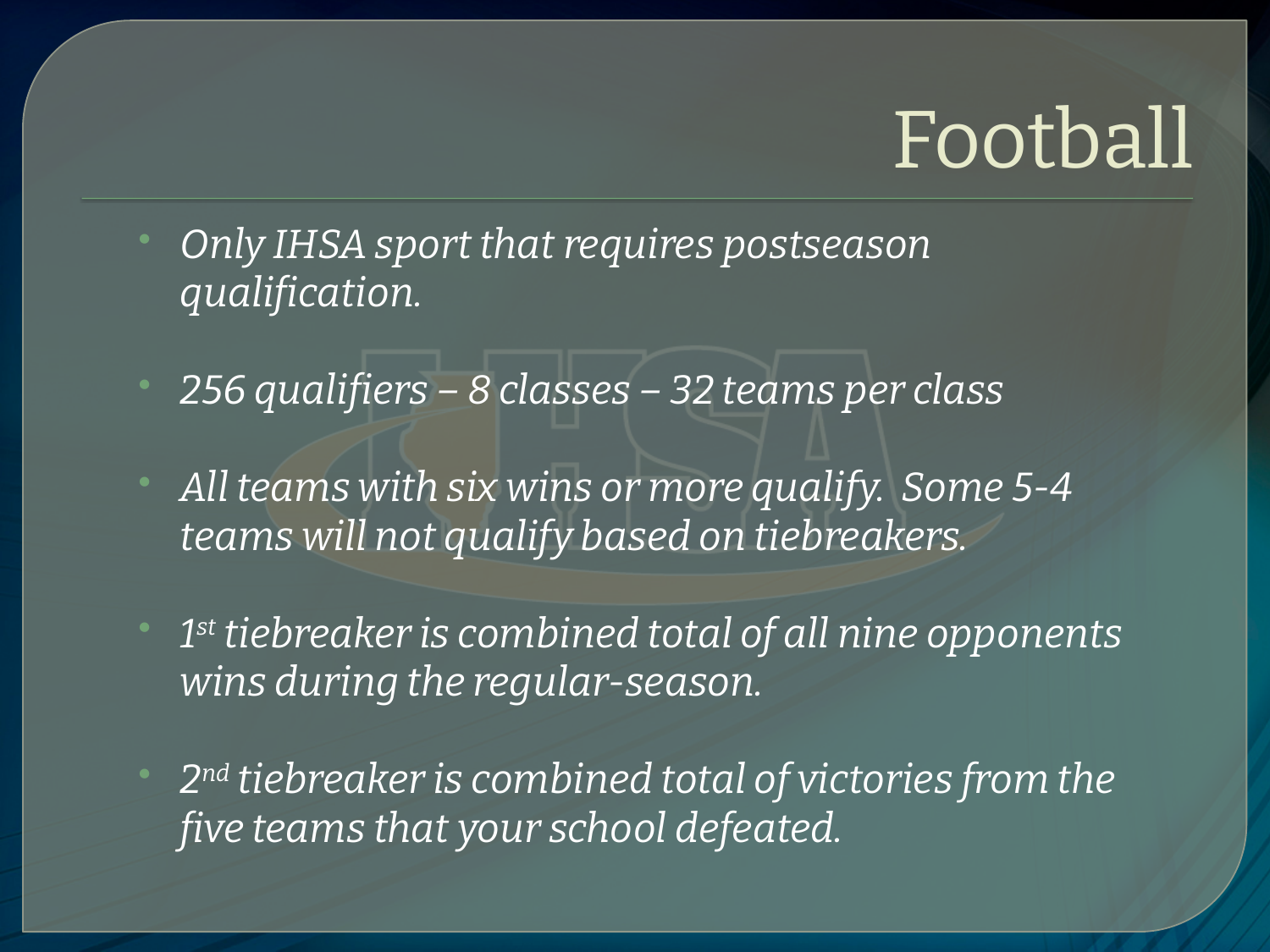

# Football
Only IHSA sport that requires postseason qualification.

256 qualifiers – 8 classes – 32 teams per class

All teams with six wins or more qualify.  Some 5-4 teams will not qualify based on tiebreakers.

1st tiebreaker is combined total of all nine opponents wins during the regular-season.

2nd tiebreaker is combined total of victories from the five teams that your school defeated.